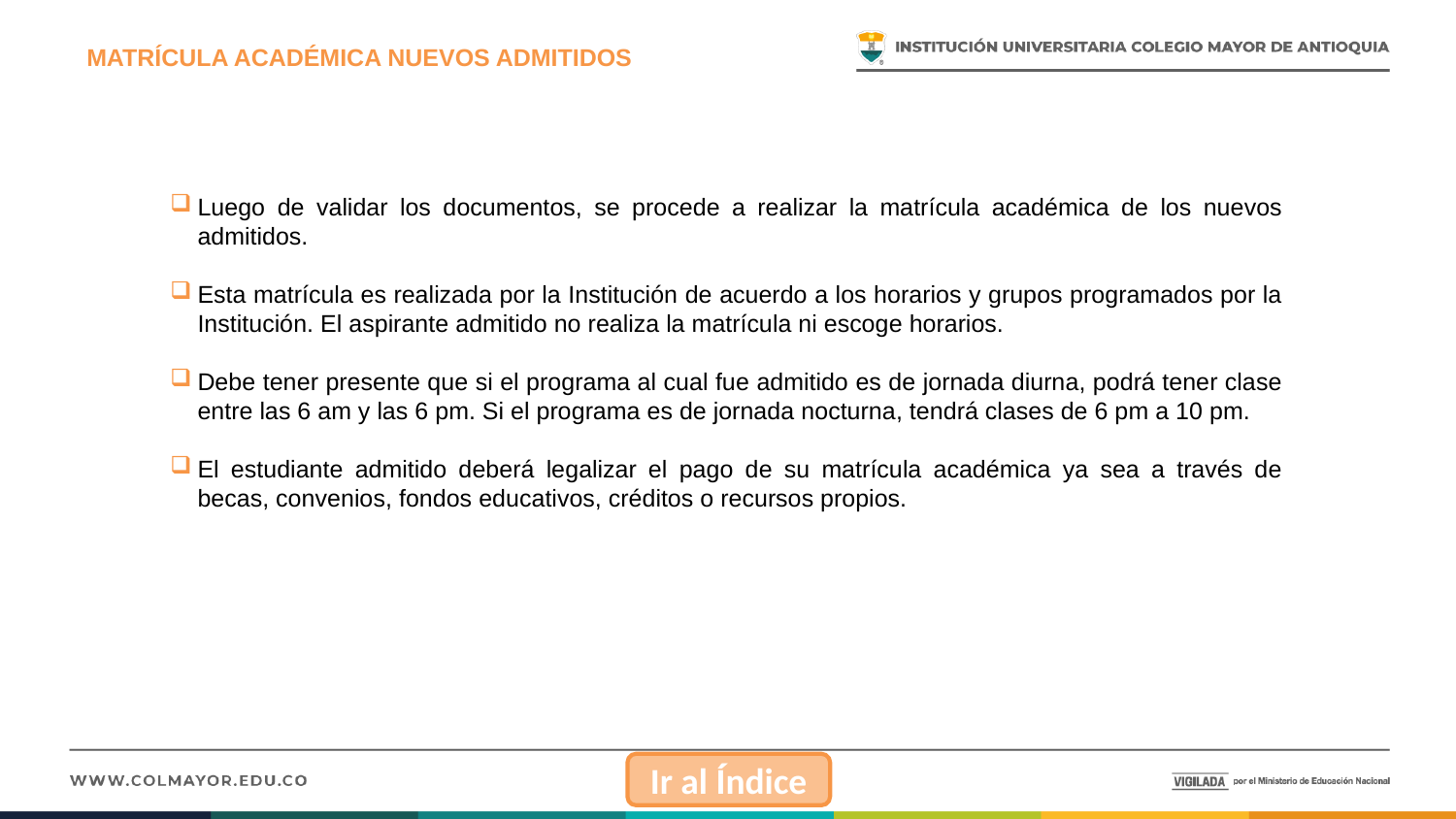

MATRÍCULA ACADÉMICA NUEVOS ADMITIDOS
Luego de validar los documentos, se procede a realizar la matrícula académica de los nuevos admitidos.

Esta matrícula es realizada por la Institución de acuerdo a los horarios y grupos programados por la Institución. El aspirante admitido no realiza la matrícula ni escoge horarios.

Debe tener presente que si el programa al cual fue admitido es de jornada diurna, podrá tener clase entre las 6 am y las 6 pm. Si el programa es de jornada nocturna, tendrá clases de 6 pm a 10 pm.

El estudiante admitido deberá legalizar el pago de su matrícula académica ya sea a través de becas, convenios, fondos educativos, créditos o recursos propios.

Ir al Índice